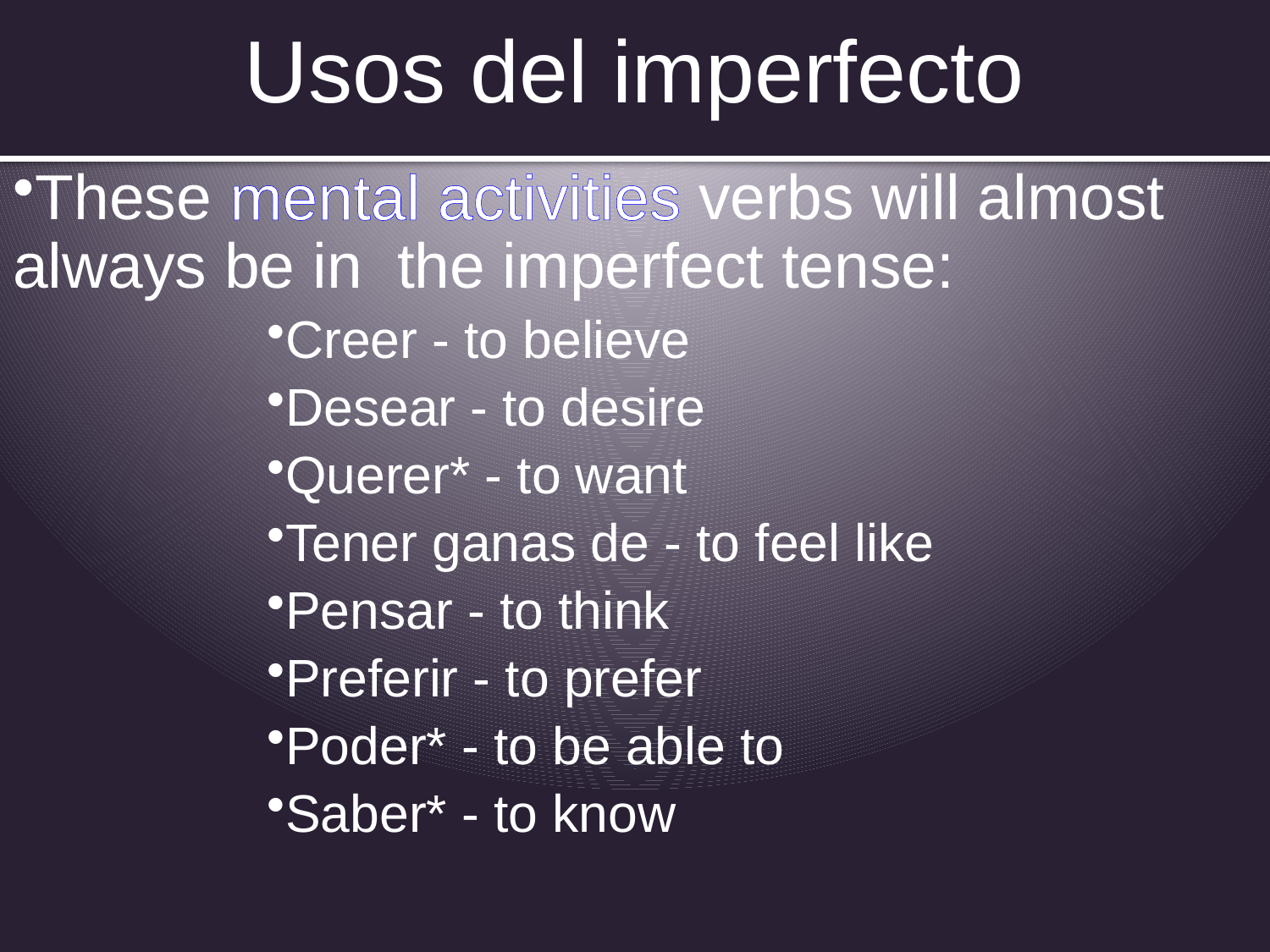

# Usos del imperfecto
These mental activities verbs will almost always be in  the imperfect tense:
Creer - to believe
Desear - to desire
Querer* - to want
Tener ganas de - to feel like
Pensar - to think
Preferir - to prefer
Poder* - to be able to
Saber* - to know